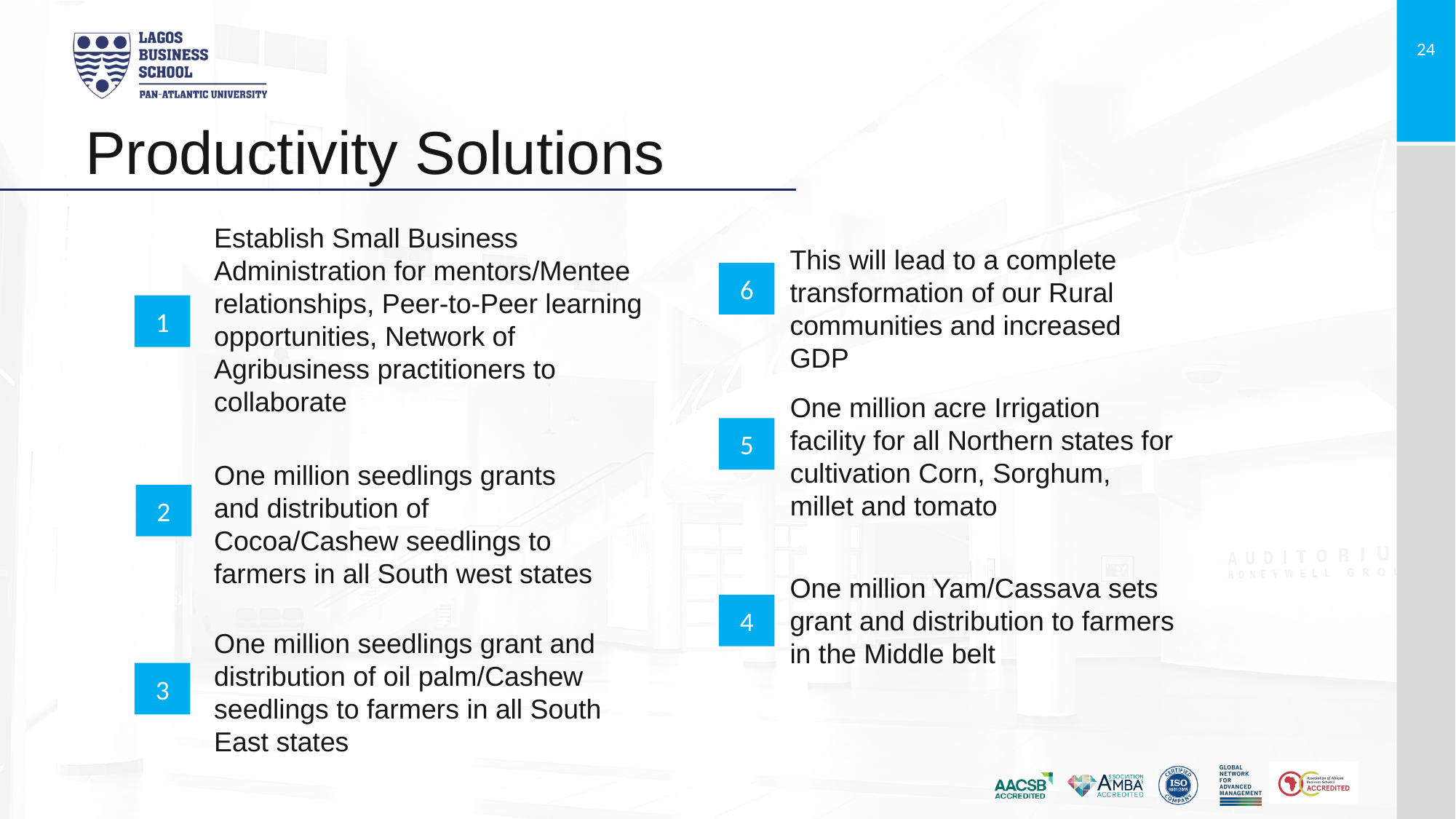

Productivity Solutions
Establish Small Business Administration for mentors/Mentee relationships, Peer-to-Peer learning opportunities, Network of Agribusiness practitioners to collaborate
This will lead to a complete transformation of our Rural communities and increased GDP
6
1
One million acre Irrigation facility for all Northern states for cultivation Corn, Sorghum, millet and tomato
5
One million seedlings grants and distribution of Cocoa/Cashew seedlings to farmers in all South west states
2
One million Yam/Cassava sets grant and distribution to farmers in the Middle belt
4
One million seedlings grant and distribution of oil palm/Cashew seedlings to farmers in all South East states
3